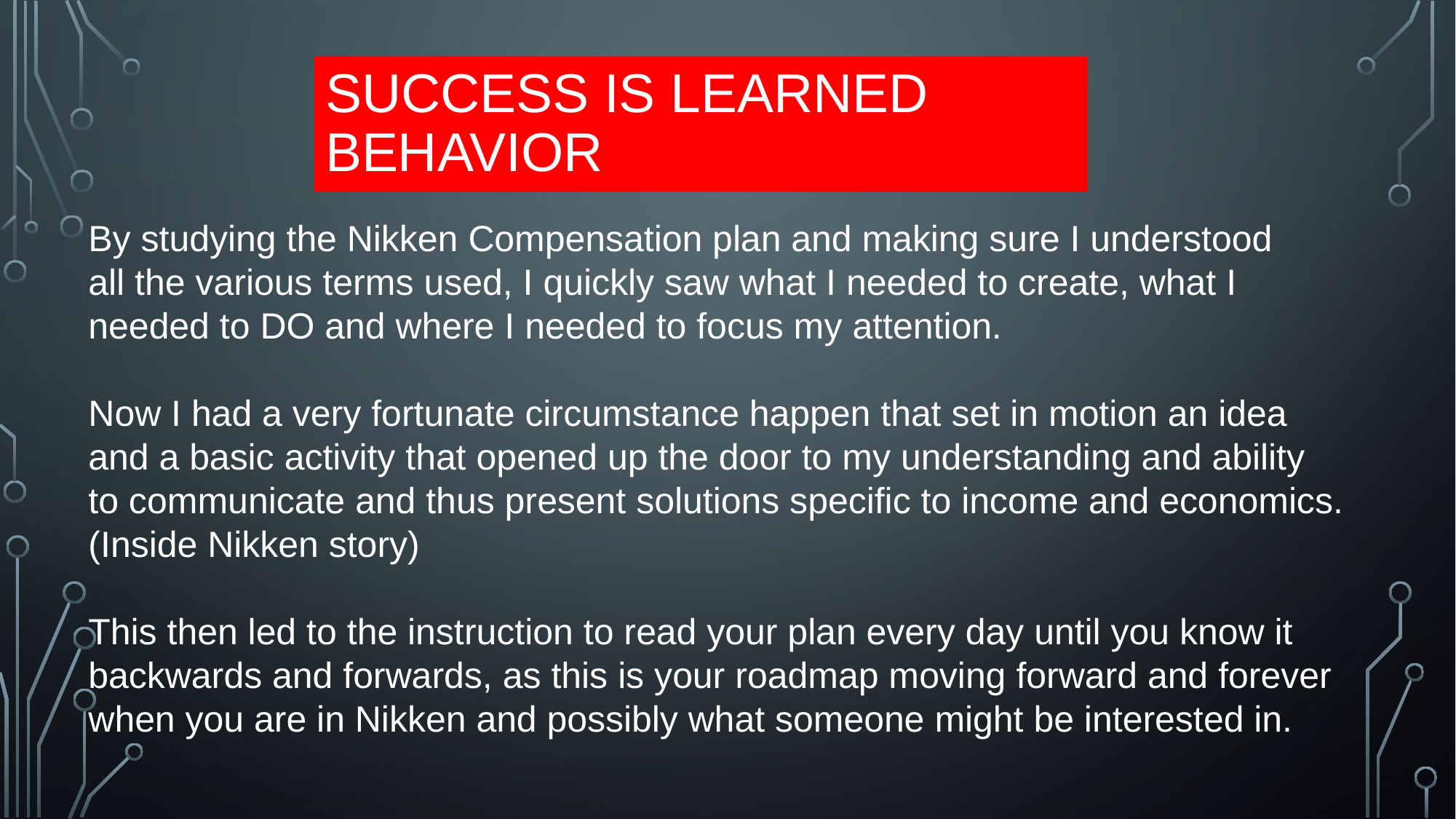

# Success is Learned Behavior
By studying the Nikken Compensation plan and making sure I understood
all the various terms used, I quickly saw what I needed to create, what I
needed to DO and where I needed to focus my attention.

Now I had a very fortunate circumstance happen that set in motion an idea
and a basic activity that opened up the door to my understanding and ability
to communicate and thus present solutions specific to income and economics.
(Inside Nikken story)

This then led to the instruction to read your plan every day until you know it
backwards and forwards, as this is your roadmap moving forward and forever
when you are in Nikken and possibly what someone might be interested in.